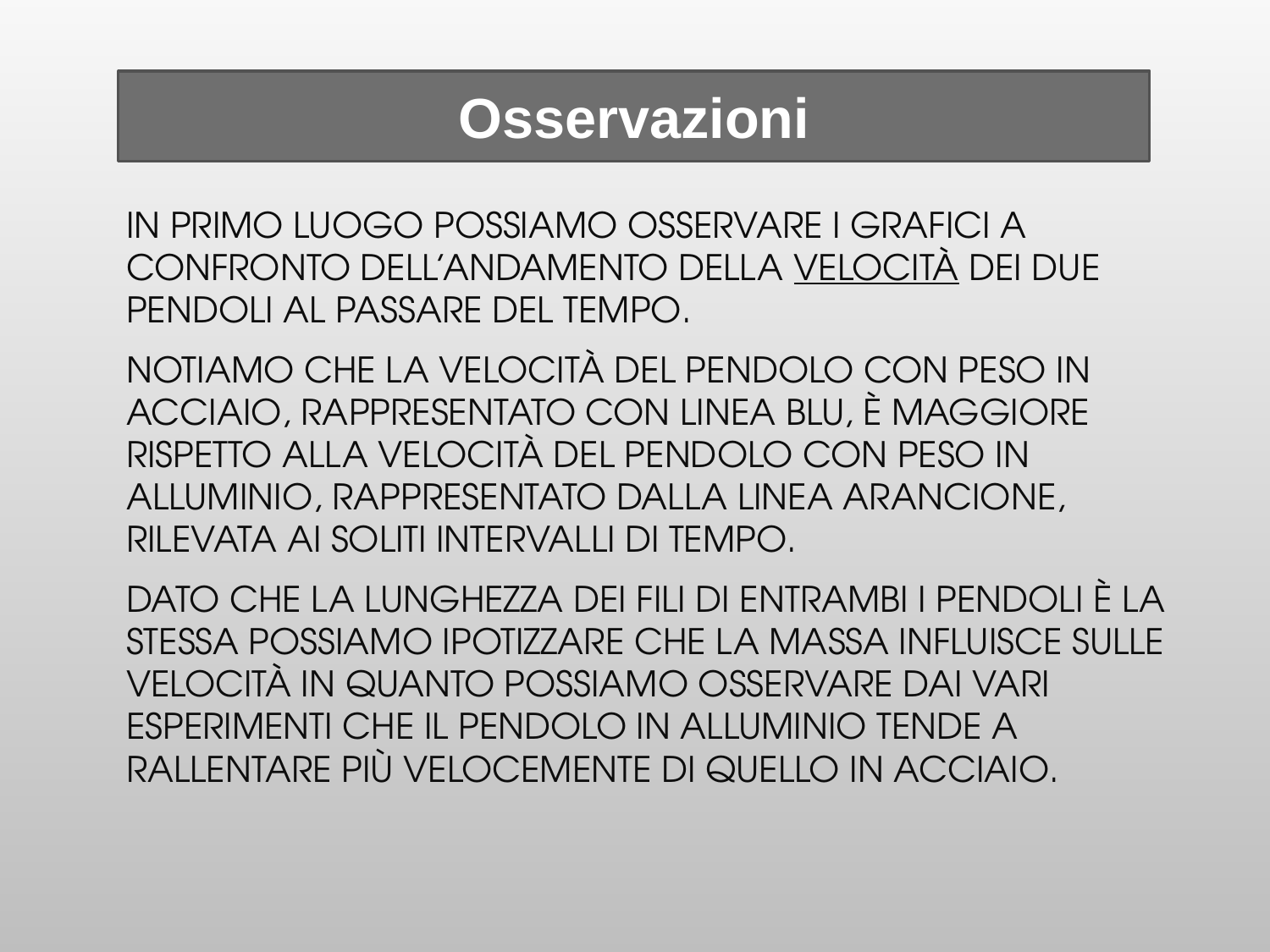

Osservazioni
In primo luogo possiamo osservare i grafici a confronto dell’andamento della velocità dei due pendoli al passare del tempo.
Notiamo che la velocità del pendolo con peso in ACCIAIO, rappresentato con linea BLU, è maggiore rispetto alla velocità del pendolo con peso in ALLUMINIO, rappresentato dalla linea ARANCIONE, rilevata ai soliti intervalli di tempo.
Dato che la lunghezza dei fili di entrambi i pendoli è la stessa possiamo ipotizzare che la massa influisce sulle velocità in quanto possiamo osservare dai vari esperimenti che il pendolo in ALLUMINIO tende a rallentare più velocemente di quello in ACCIAIO.